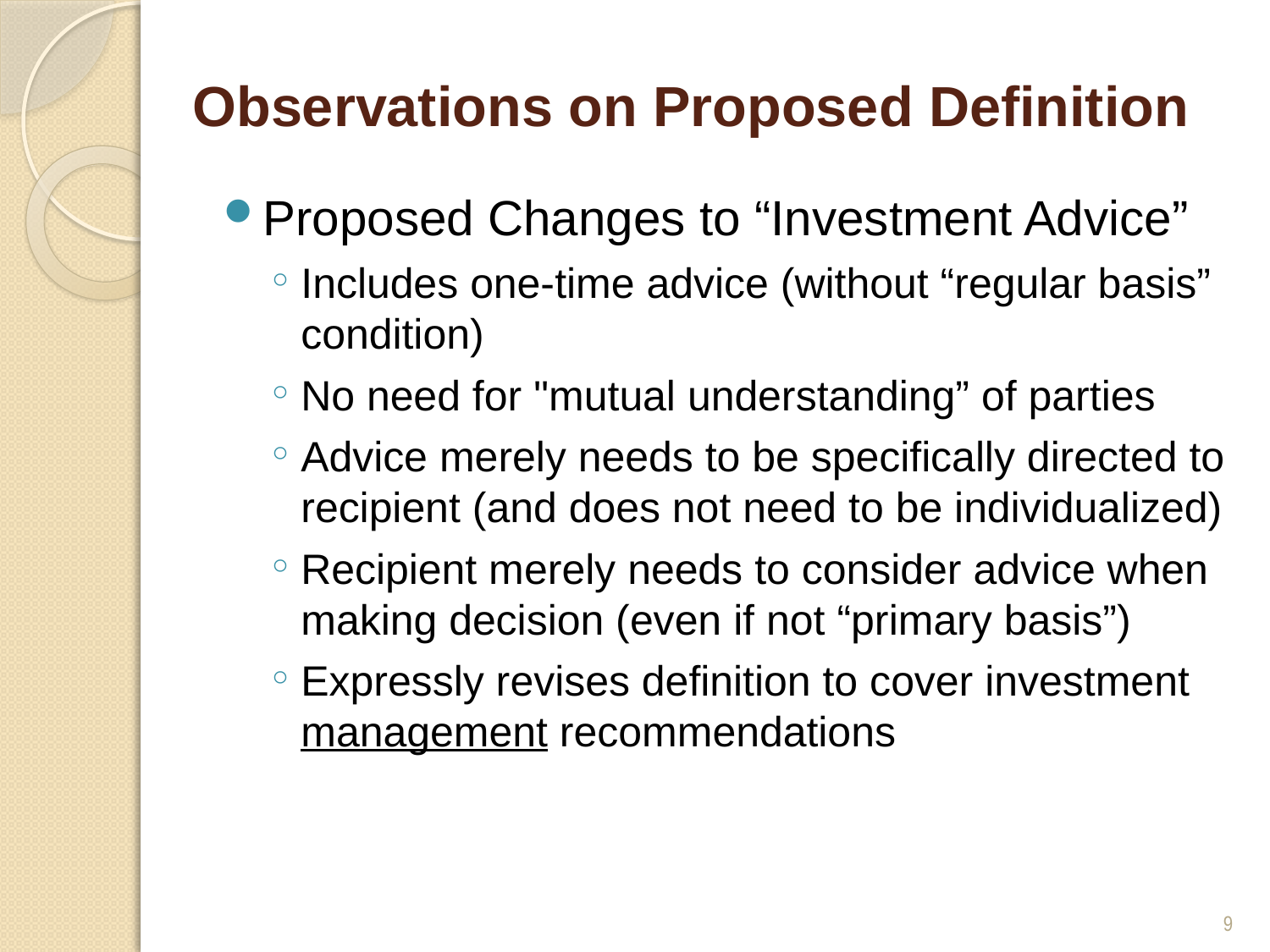

# Observations on Proposed Definition
Proposed Changes to “Investment Advice”
Includes one-time advice (without “regular basis” condition)
No need for "mutual understanding” of parties
Advice merely needs to be specifically directed to recipient (and does not need to be individualized)
Recipient merely needs to consider advice when making decision (even if not “primary basis”)
Expressly revises definition to cover investment management recommendations
9